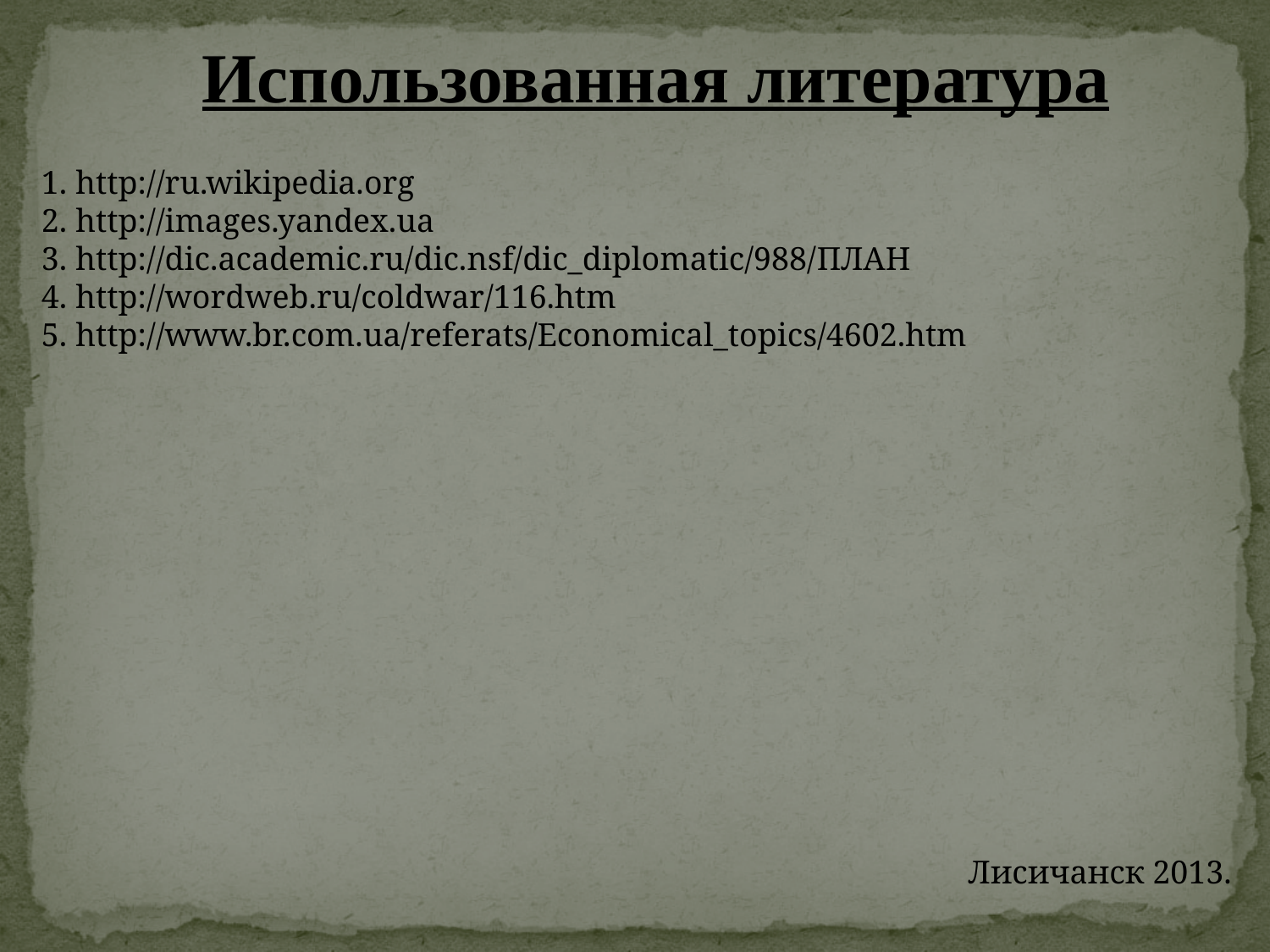

Использованная литература
1. http://ru.wikipedia.org
2. http://images.yandex.ua
3. http://dic.academic.ru/dic.nsf/dic_diplomatic/988/ПЛАН
4. http://wordweb.ru/coldwar/116.htm
5. http://www.br.com.ua/referats/Economical_topics/4602.htm
Лисичанск 2013.